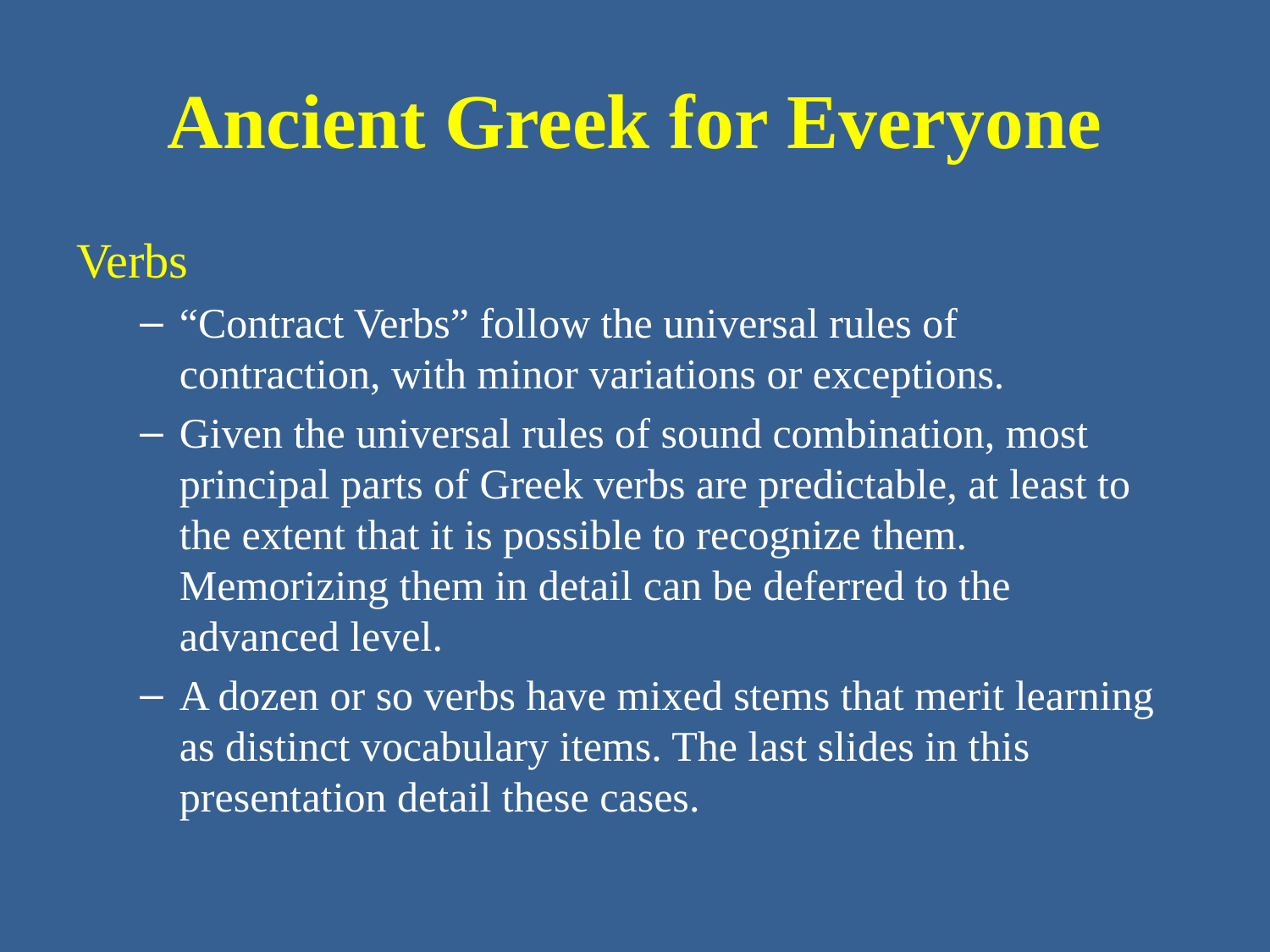

# Ancient Greek for Everyone
Verbs
“Contract Verbs” follow the universal rules of contraction, with minor variations or exceptions.
Given the universal rules of sound combination, most principal parts of Greek verbs are predictable, at least to the extent that it is possible to recognize them. Memorizing them in detail can be deferred to the advanced level.
A dozen or so verbs have mixed stems that merit learning as distinct vocabulary items. The last slides in this presentation detail these cases.